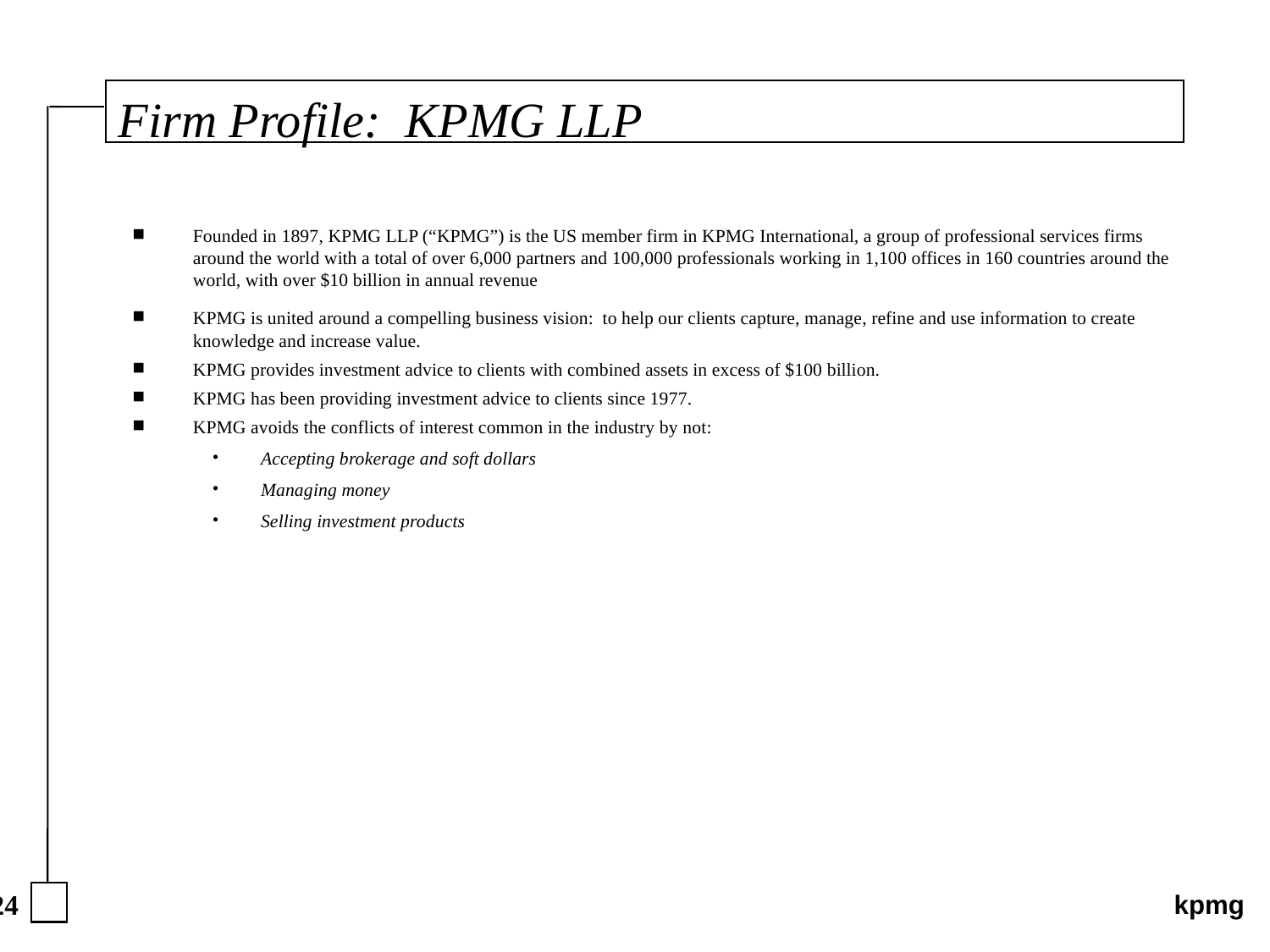

# Firm Profile:  KPMG LLP
Founded in 1897, KPMG LLP (“KPMG”) is the US member firm in KPMG International, a group of professional services firms around the world with a total of over 6,000 partners and 100,000 professionals working in 1,100 offices in 160 countries around the world, with over $10 billion in annual revenue
KPMG is united around a compelling business vision:  to help our clients capture, manage, refine and use information to create knowledge and increase value.
KPMG provides investment advice to clients with combined assets in excess of $100 billion.
KPMG has been providing investment advice to clients since 1977.
KPMG avoids the conflicts of interest common in the industry by not:
Accepting brokerage and soft dollars
Managing money
Selling investment products